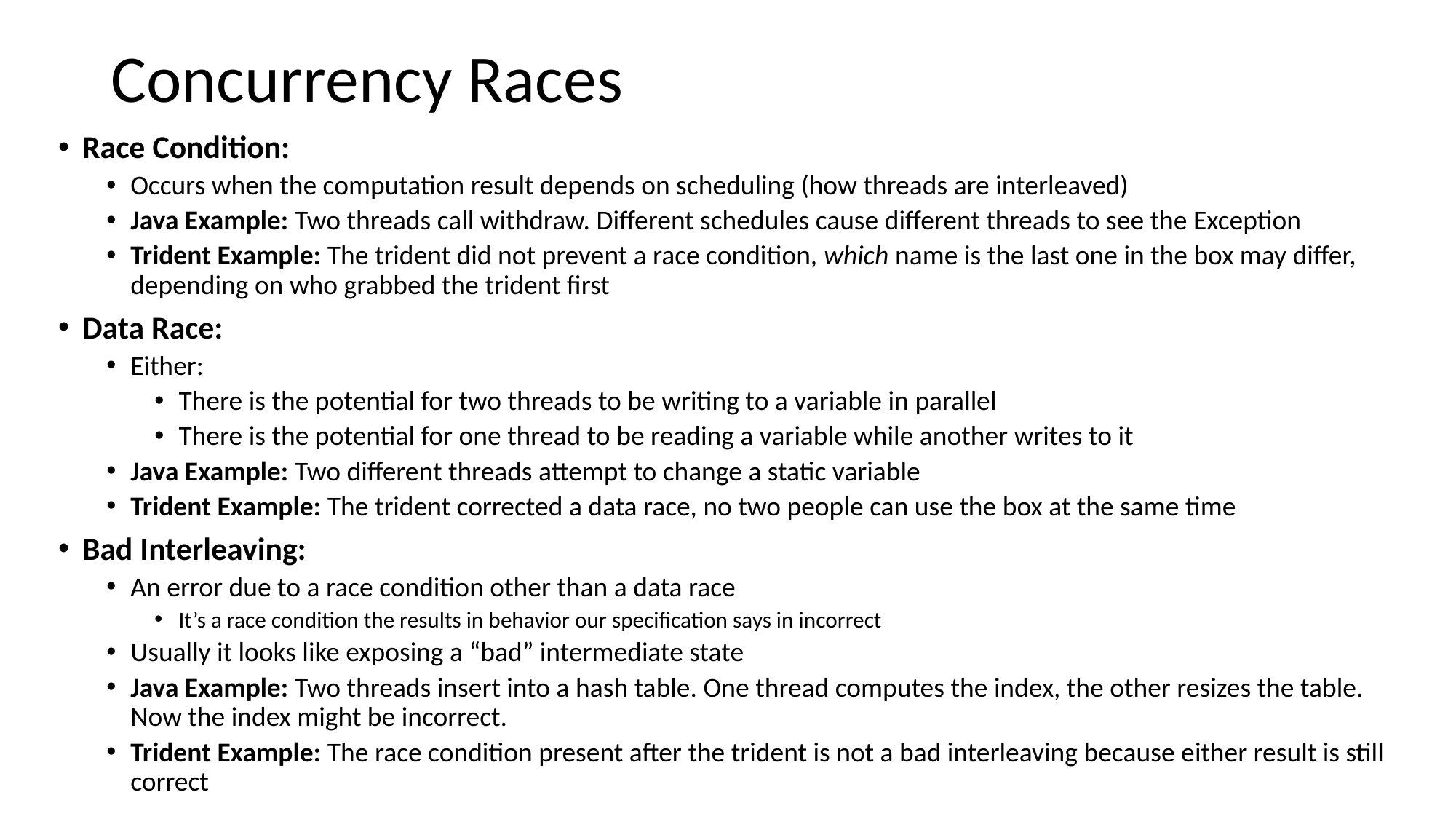

# Concurrency Races
Race Condition:
Occurs when the computation result depends on scheduling (how threads are interleaved)
Java Example: Two threads call withdraw. Different schedules cause different threads to see the Exception
Trident Example: The trident did not prevent a race condition, which name is the last one in the box may differ, depending on who grabbed the trident first
Data Race:
Either:
There is the potential for two threads to be writing to a variable in parallel
There is the potential for one thread to be reading a variable while another writes to it
Java Example: Two different threads attempt to change a static variable
Trident Example: The trident corrected a data race, no two people can use the box at the same time
Bad Interleaving:
An error due to a race condition other than a data race
It’s a race condition the results in behavior our specification says in incorrect
Usually it looks like exposing a “bad” intermediate state
Java Example: Two threads insert into a hash table. One thread computes the index, the other resizes the table. Now the index might be incorrect.
Trident Example: The race condition present after the trident is not a bad interleaving because either result is still correct